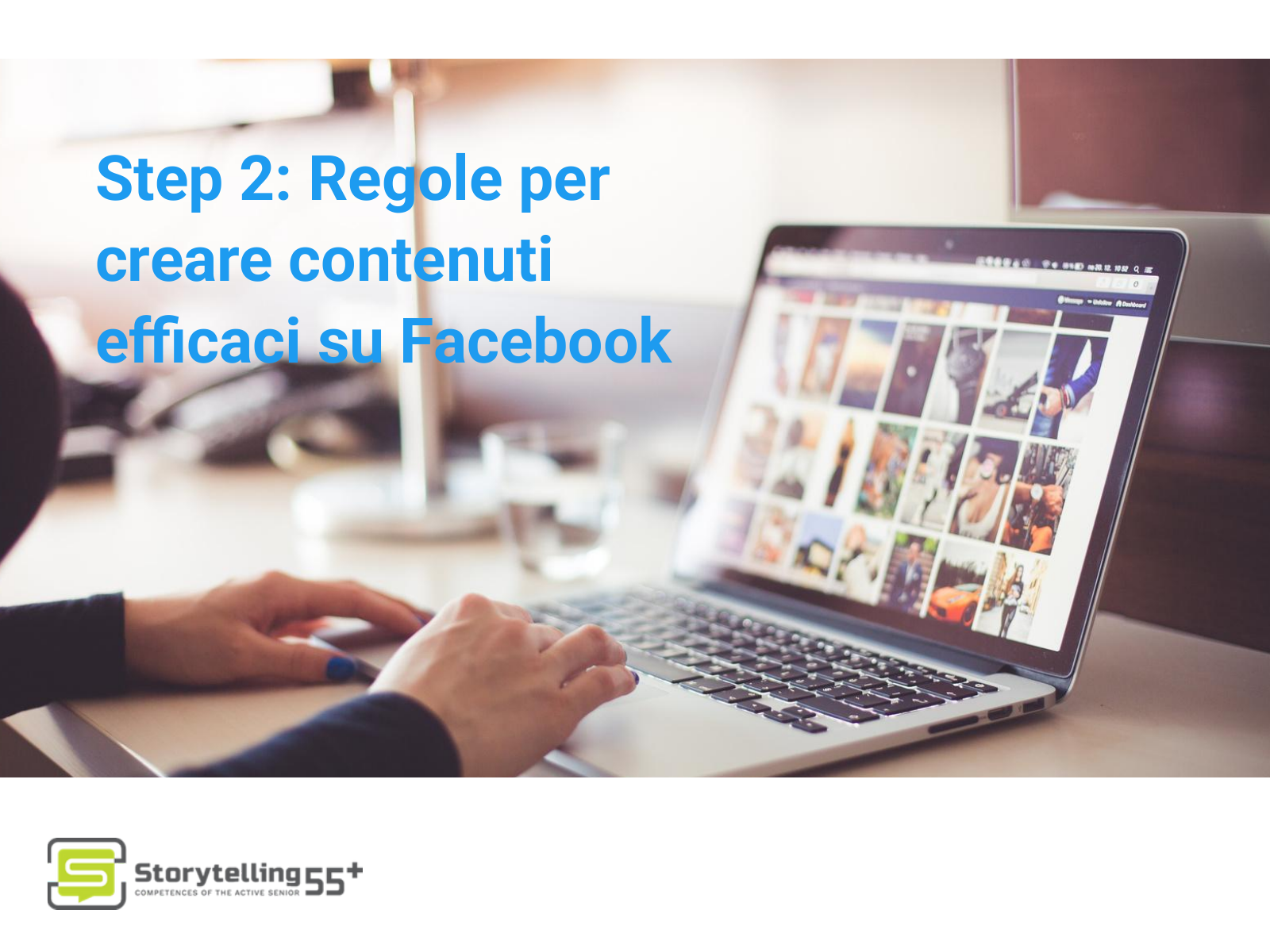

Step 2: Regole per creare contenuti efficaci su Facebook